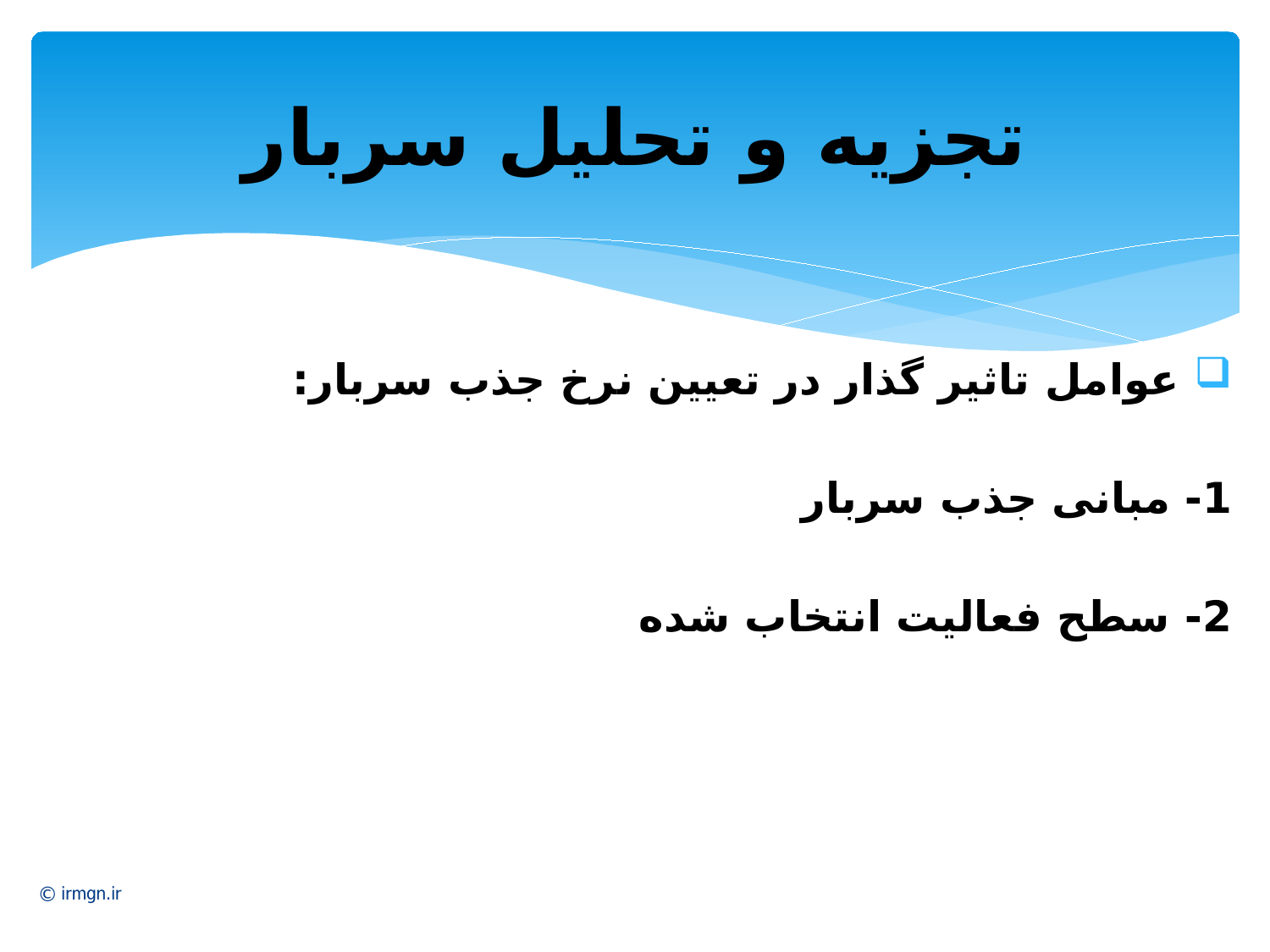

# تجزیه و تحلیل سربار
 عوامل تاثیر گذار در تعیین نرخ جذب سربار:

1- مبانی جذب سربار

2- سطح فعالیت انتخاب شده
© irmgn.ir